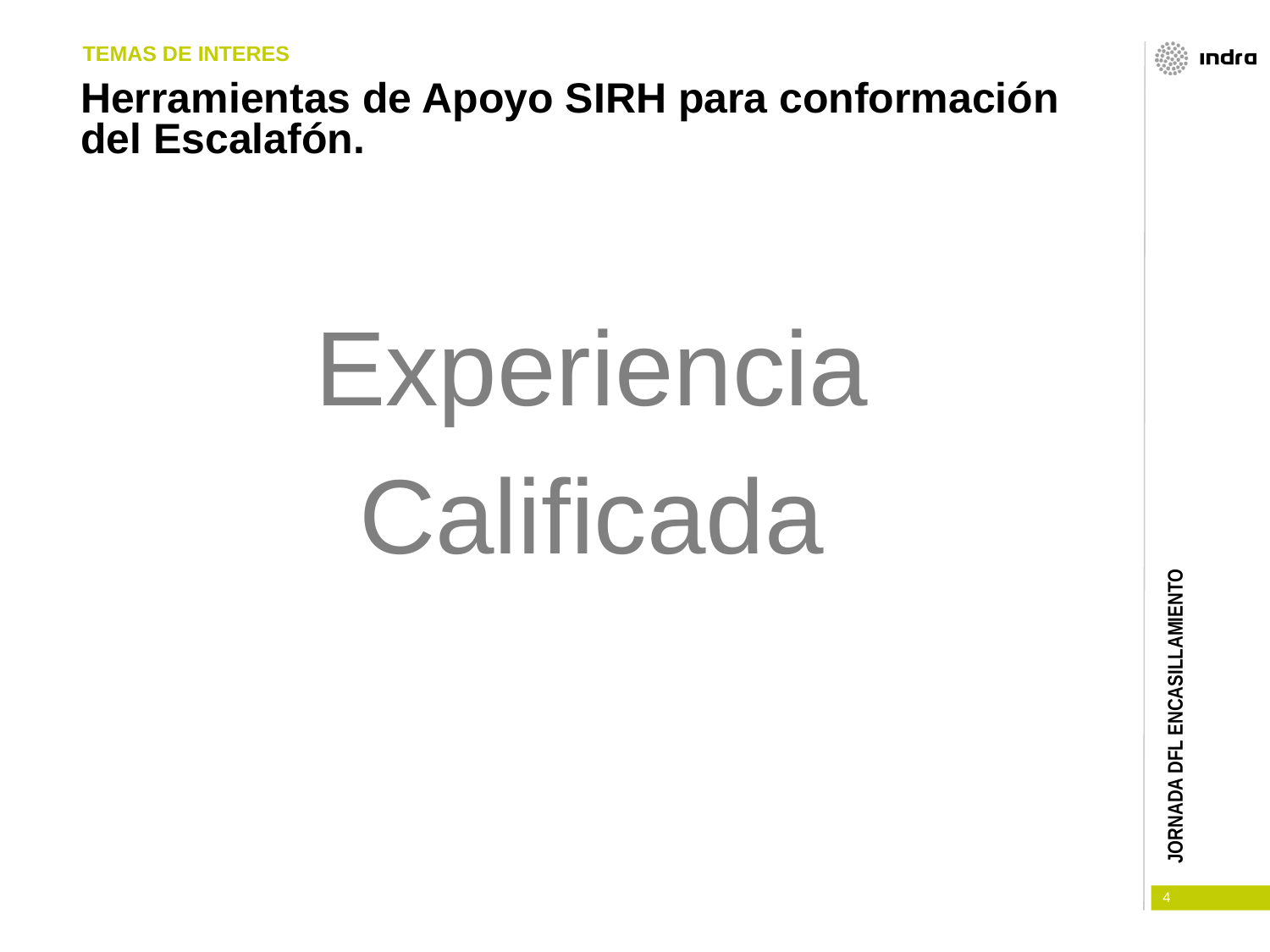

TEMAS DE INTERES
# Herramientas de Apoyo SIRH para conformación del Escalafón.
Experiencia
Calificada

JORNADA DFL ENCASILLAMIENTO

4